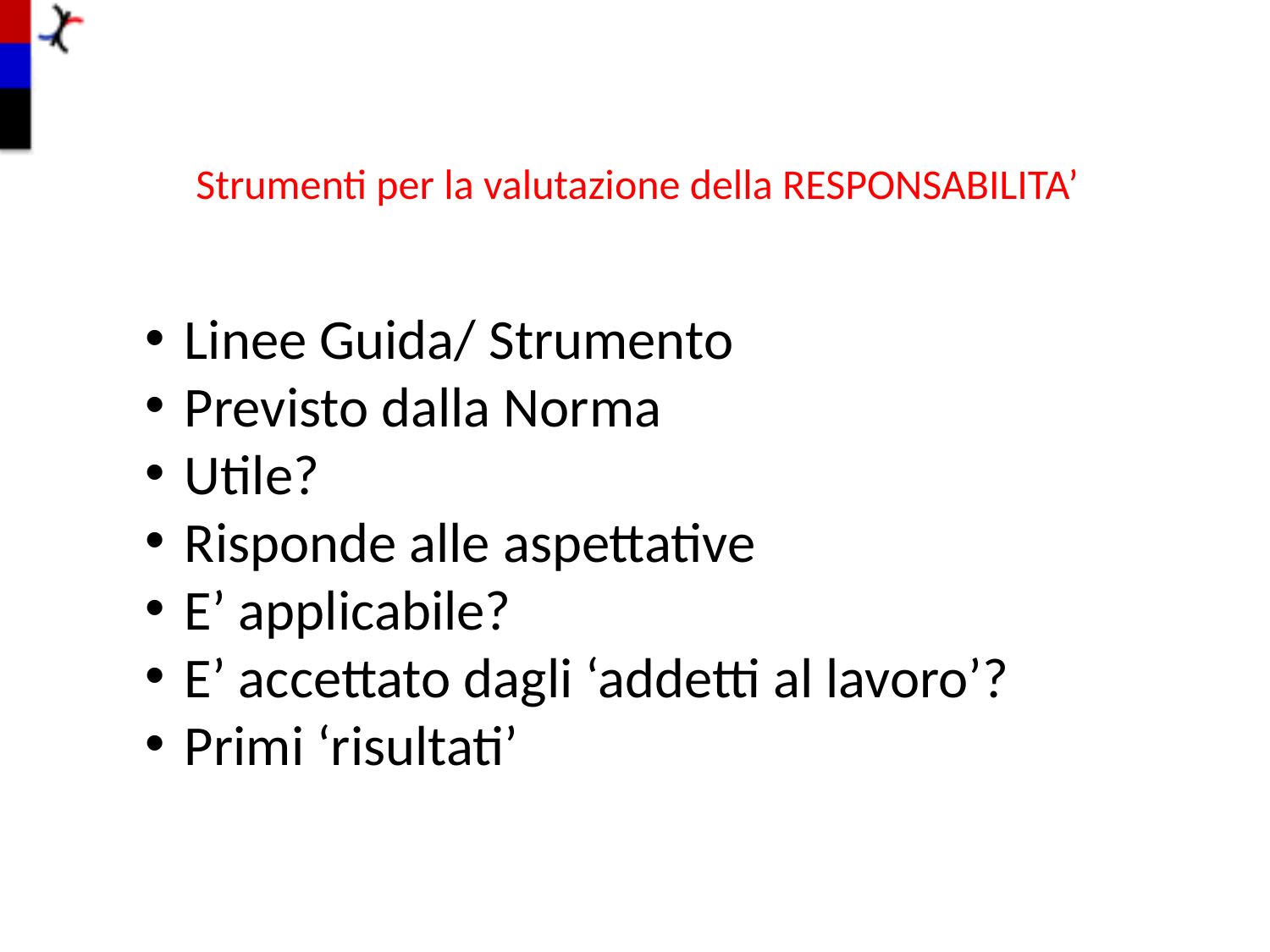

Strumenti per la valutazione della RESPONSABILITA’
Linee Guida/ Strumento
Previsto dalla Norma
Utile?
Risponde alle aspettative
E’ applicabile?
E’ accettato dagli ‘addetti al lavoro’?
Primi ‘risultati’